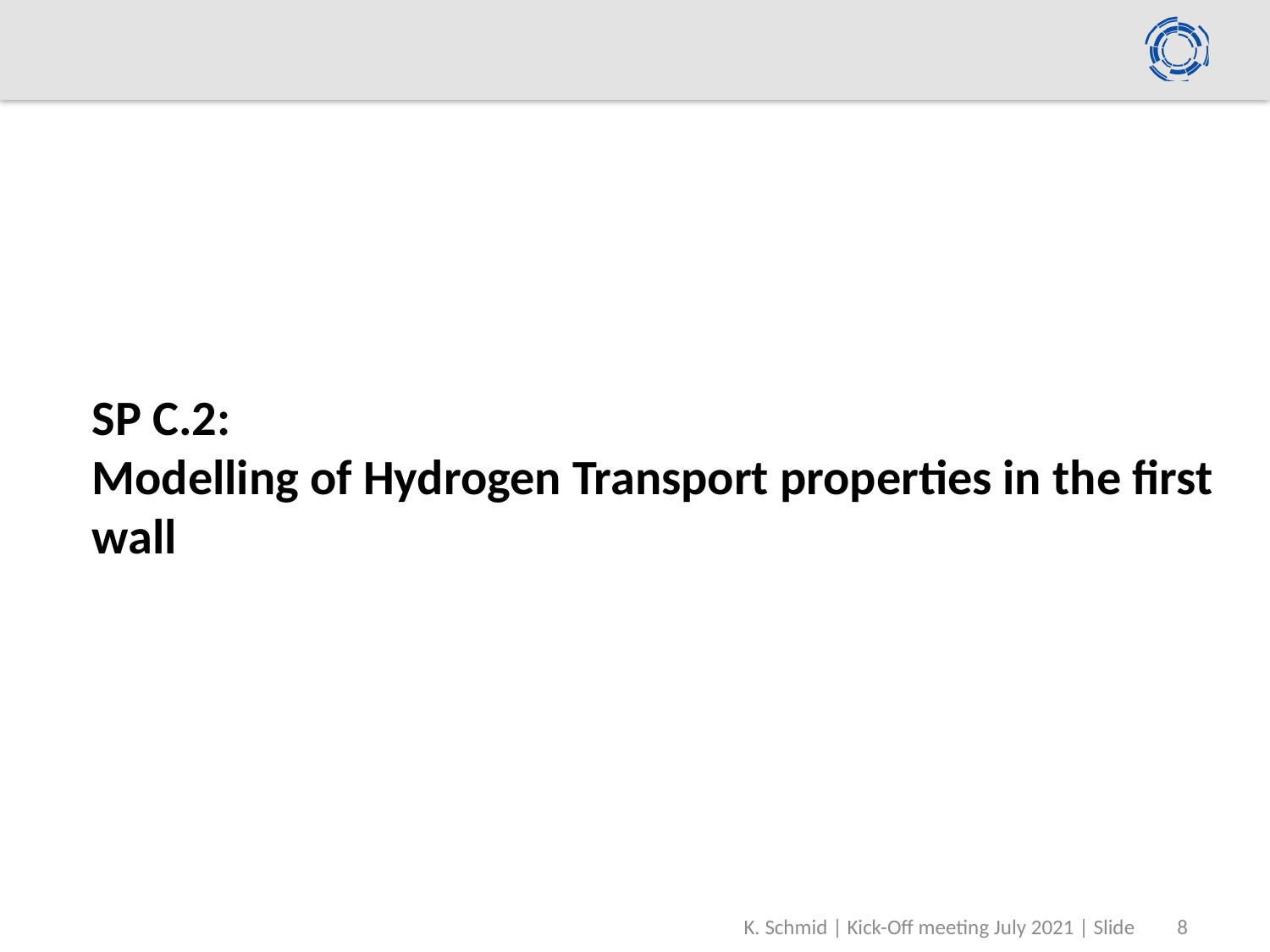

SP C.2:
Modelling of Hydrogen Transport properties in the first wall
K. Schmid | Kick-Off meeting July 2021 | Slide
8